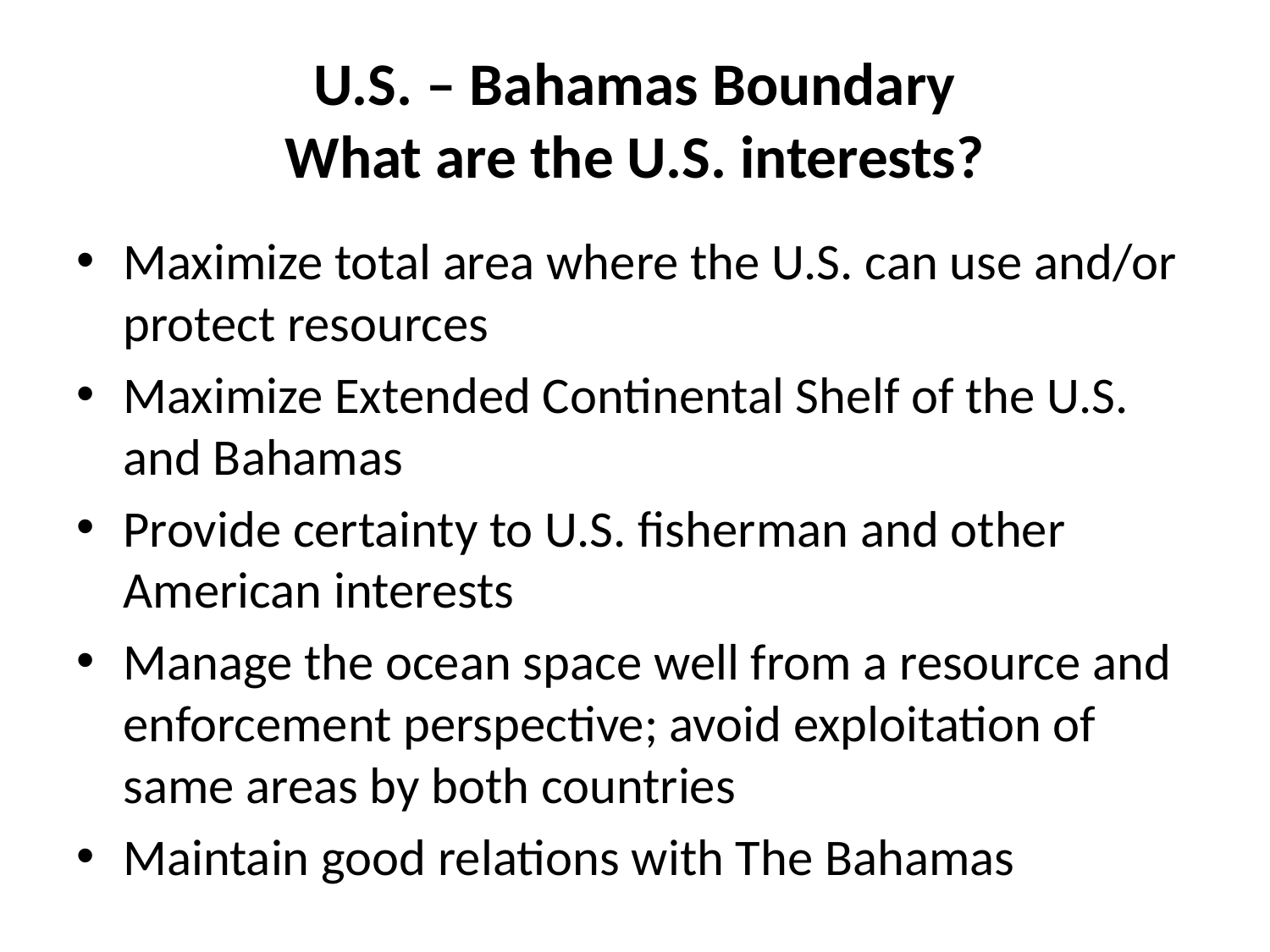

# U.S. – Bahamas Boundary What are the U.S. interests?
Maximize total area where the U.S. can use and/or protect resources
Maximize Extended Continental Shelf of the U.S. and Bahamas
Provide certainty to U.S. fisherman and other American interests
Manage the ocean space well from a resource and enforcement perspective; avoid exploitation of same areas by both countries
Maintain good relations with The Bahamas